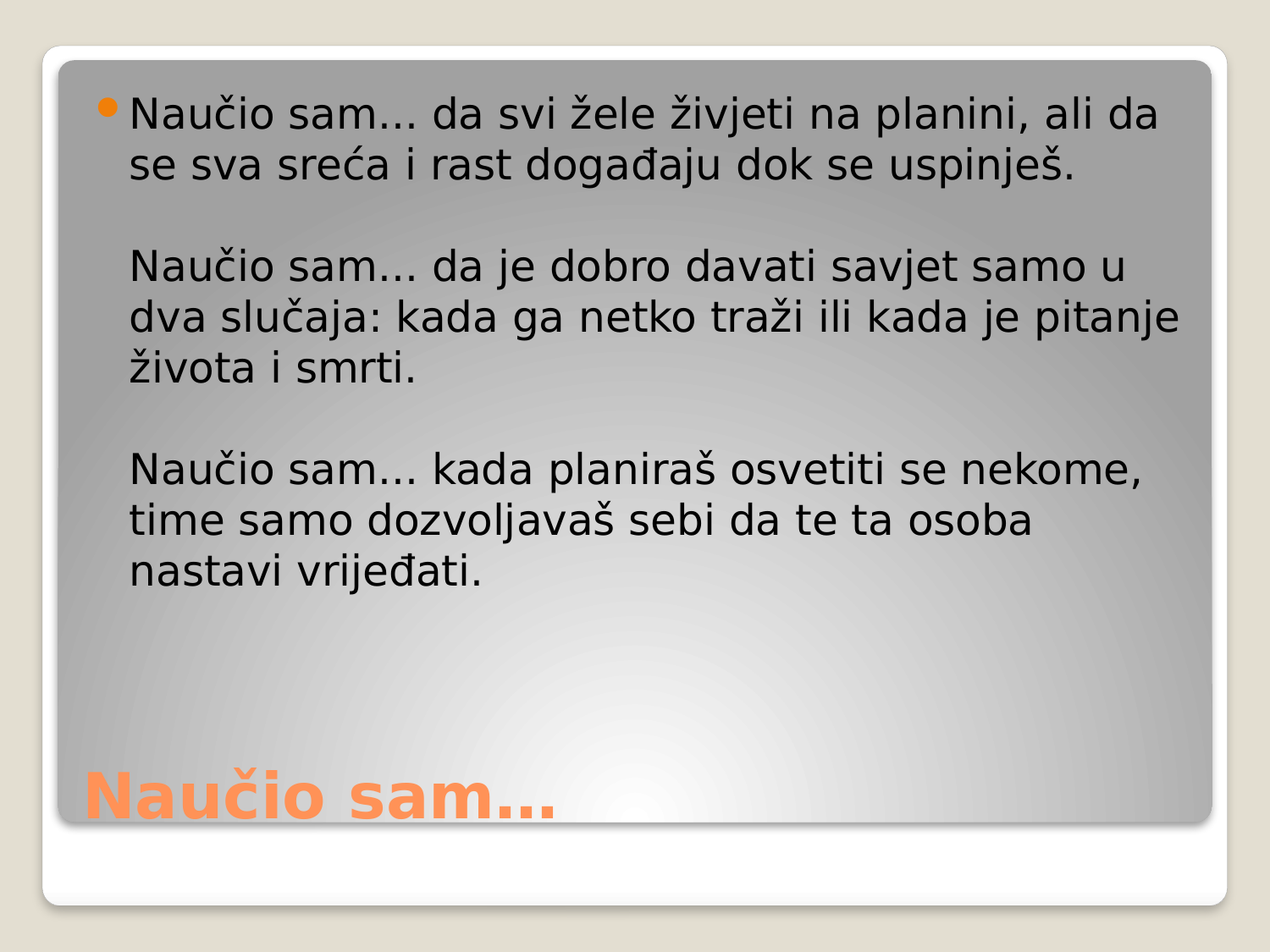

Naučio sam... da svi žele živjeti na planini, ali da se sva sreća i rast događaju dok se uspinješ. 
   
Naučio sam... da je dobro davati savjet samo u dva slučaja: kada ga netko traži ili kada je pitanje života i smrti. 
   
Naučio sam... kada planiraš osvetiti se nekome, time samo dozvoljavaš sebi da te ta osoba nastavi vrijeđati.
# Naučio sam…